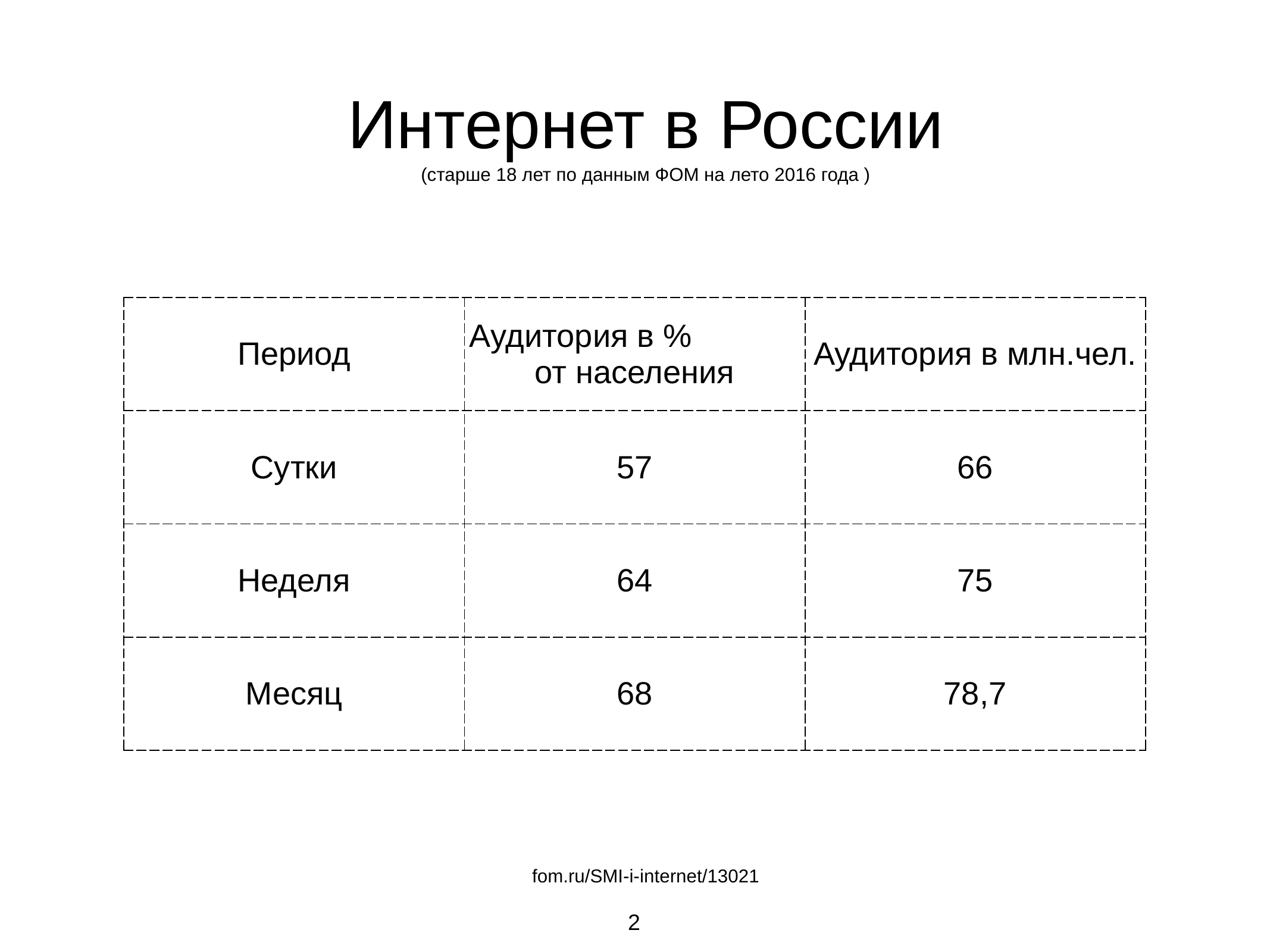

Интернет в России
(старше 18 лет по данным ФОМ на лето 2016 года )
| Период | Аудитория в % от населения | Аудитория в млн.чел. |
| --- | --- | --- |
| Сутки | 57 | 66 |
| Неделя | 64 | 75 |
| Месяц | 68 | 78,7 |
fom.ru/SMI-i-internet/13021
2